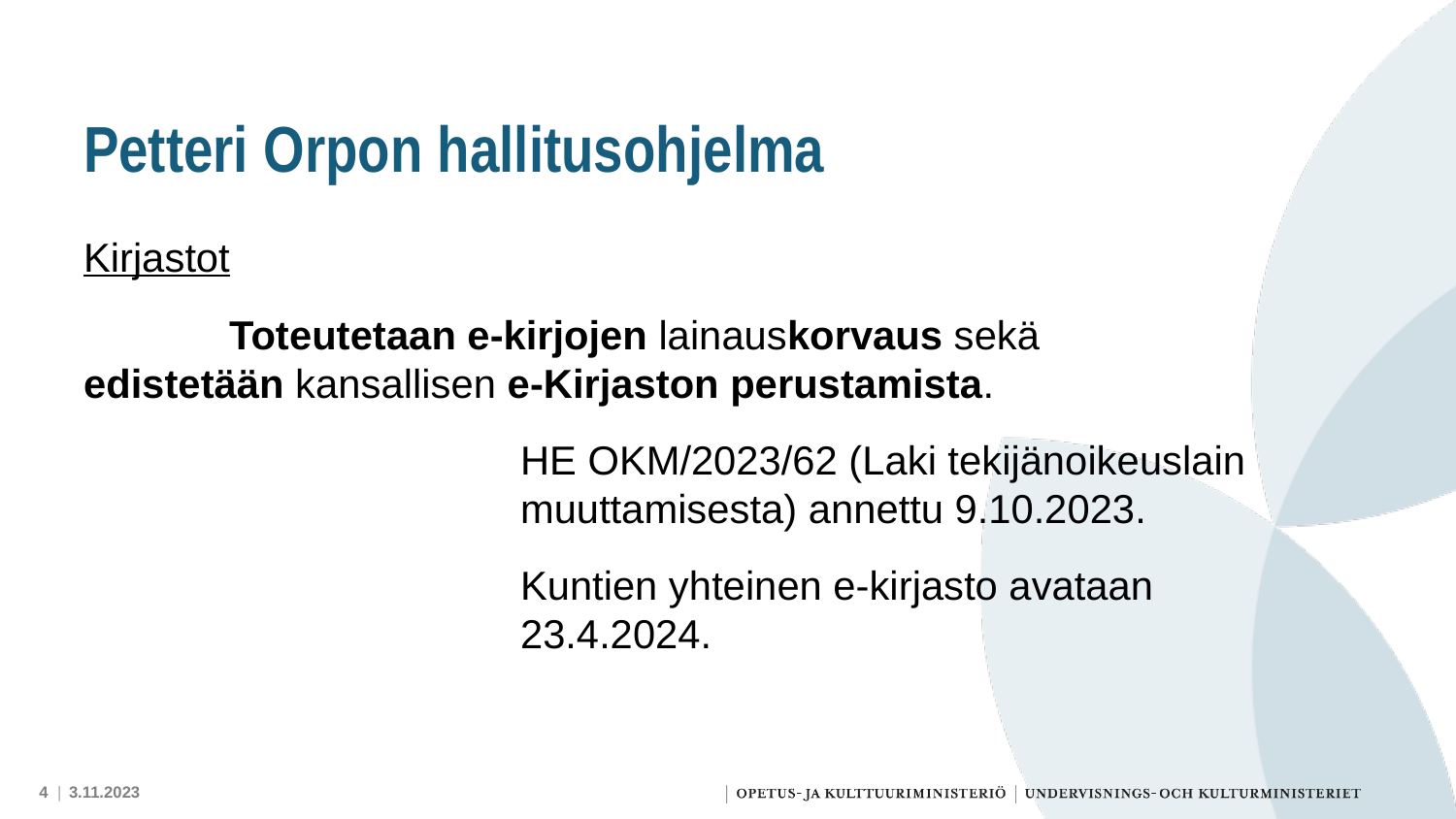

# Petteri Orpon hallitusohjelma
Kirjastot
	Toteutetaan e-kirjojen lainauskorvaus sekä 	edistetään kansallisen e-Kirjaston perustamista.
			HE OKM/2023/62 (Laki tekijänoikeuslain 			muuttamisesta) annettu 9.10.2023.
			Kuntien yhteinen e-kirjasto avataan 				23.4.2024.
4  |
3.11.2023